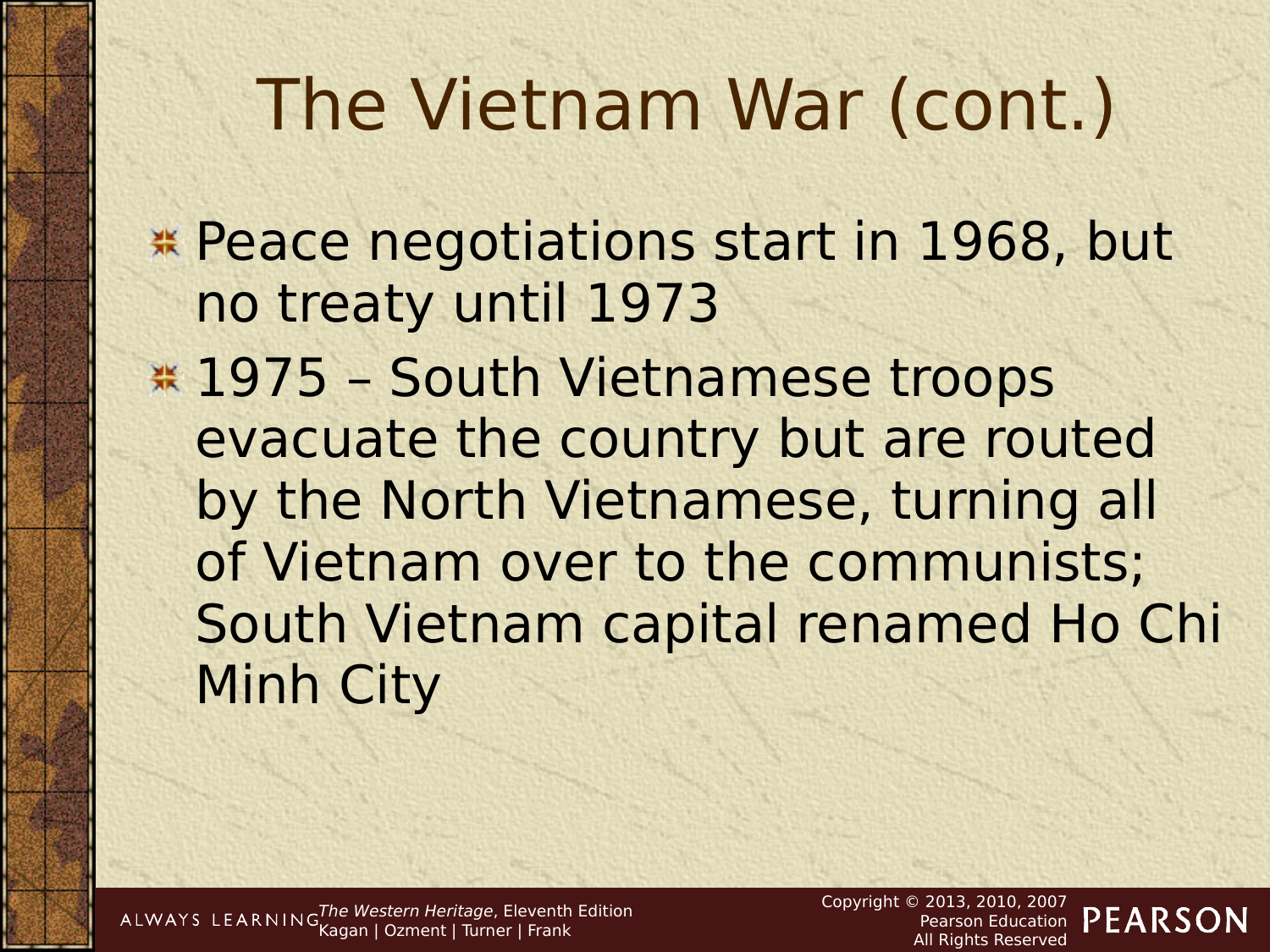

The Vietnam War (cont.)
Peace negotiations start in 1968, but no treaty until 1973
1975 – South Vietnamese troops evacuate the country but are routed by the North Vietnamese, turning all of Vietnam over to the communists; South Vietnam capital renamed Ho Chi Minh City